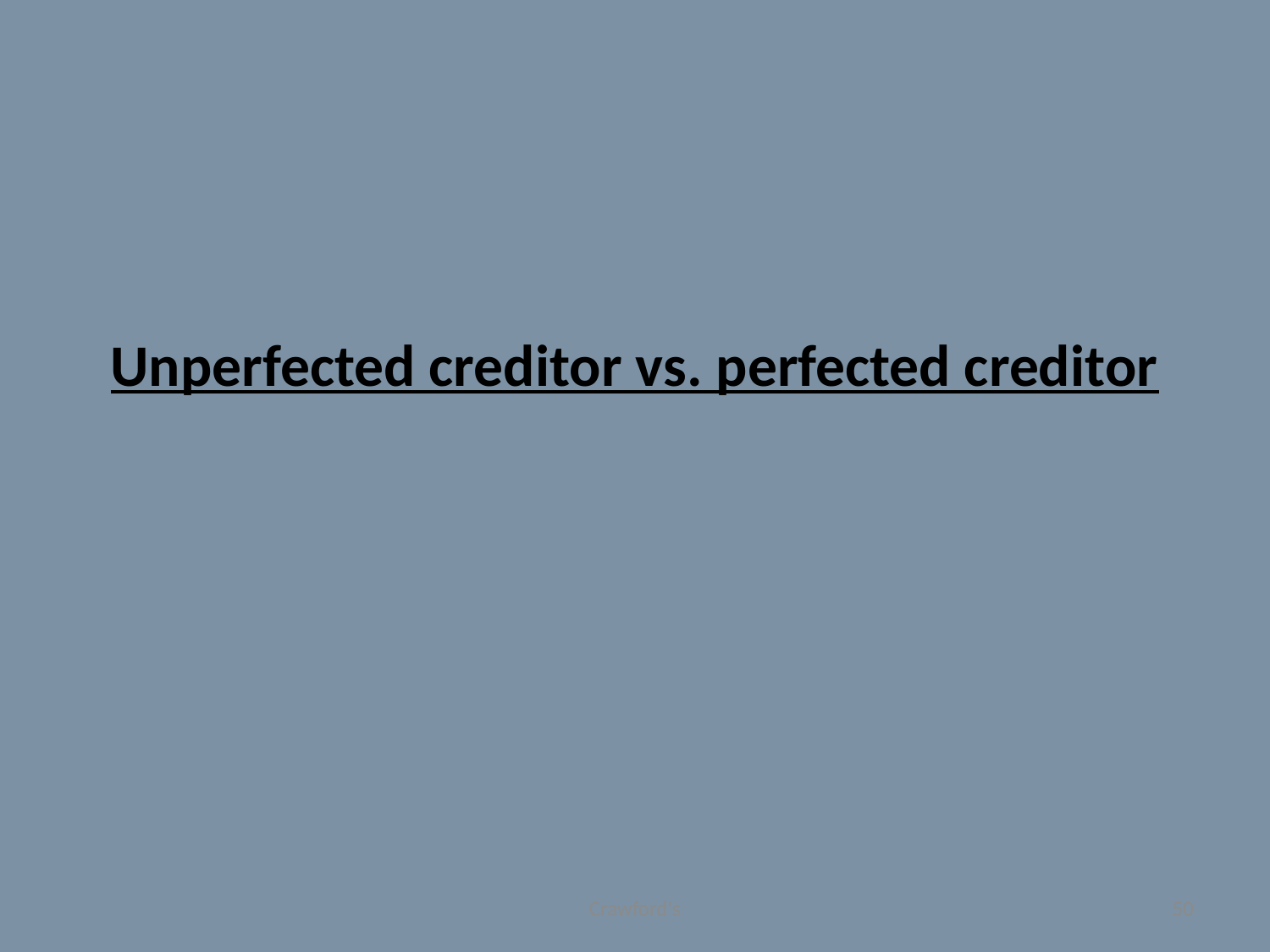

# Unperfected creditor vs. perfected creditor

Crawford's
50